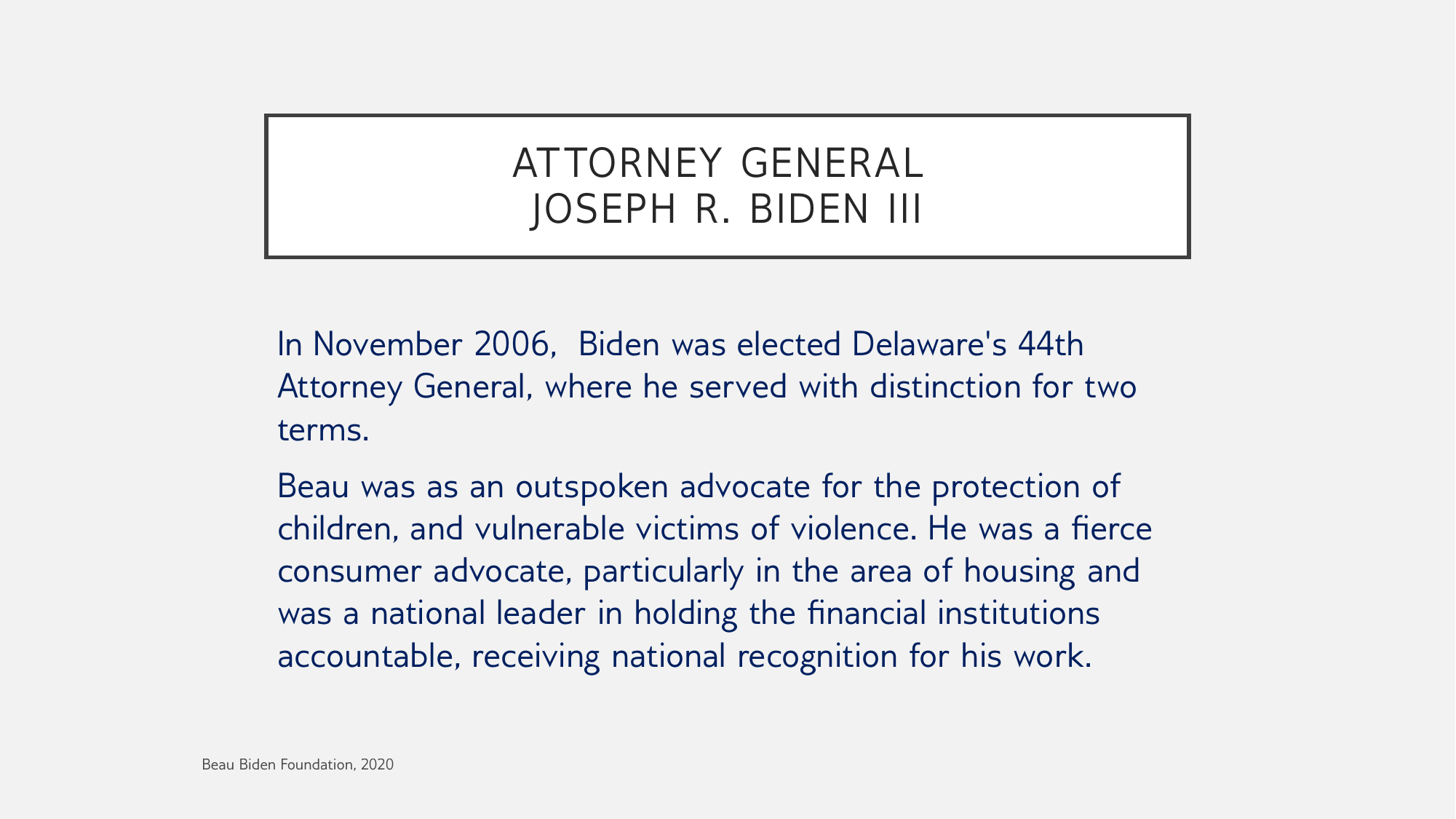

# ATTORNEY GENERAL JOSEPH R. BIDEN III
In November 2006,  Biden was elected Delaware's 44th Attorney General, where he served with distinction for two terms.
Beau was as an outspoken advocate for the protection of children, and vulnerable victims of violence. He was a fierce consumer advocate, particularly in the area of housing and was a national leader in holding the financial institutions accountable, receiving national recognition for his work.

Beau Biden Foundation, 2020